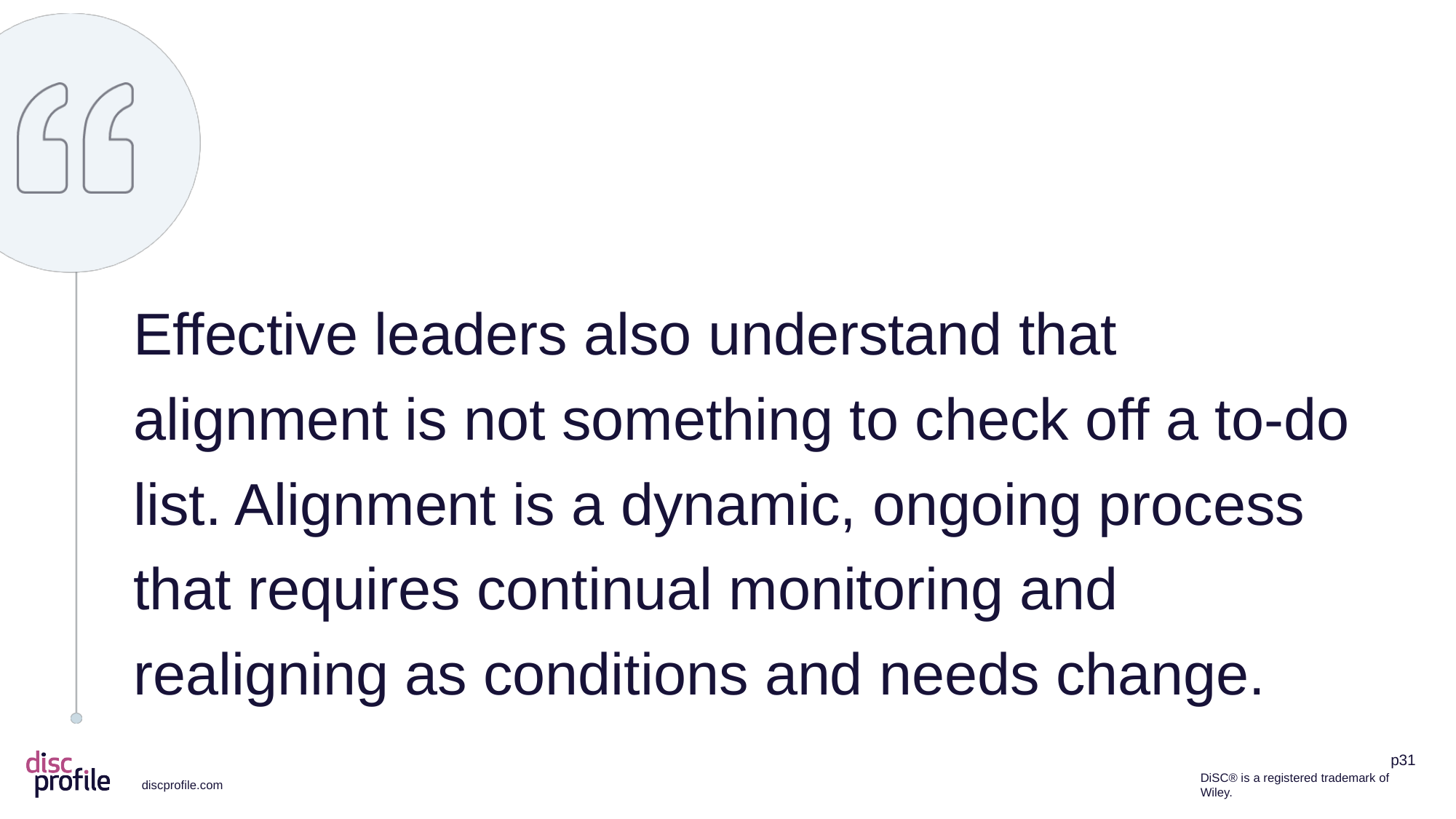

Effective leaders also understand that alignment is not something to check off a to-do list. Alignment is a dynamic, ongoing process that requires continual monitoring and realigning as conditions and needs change.